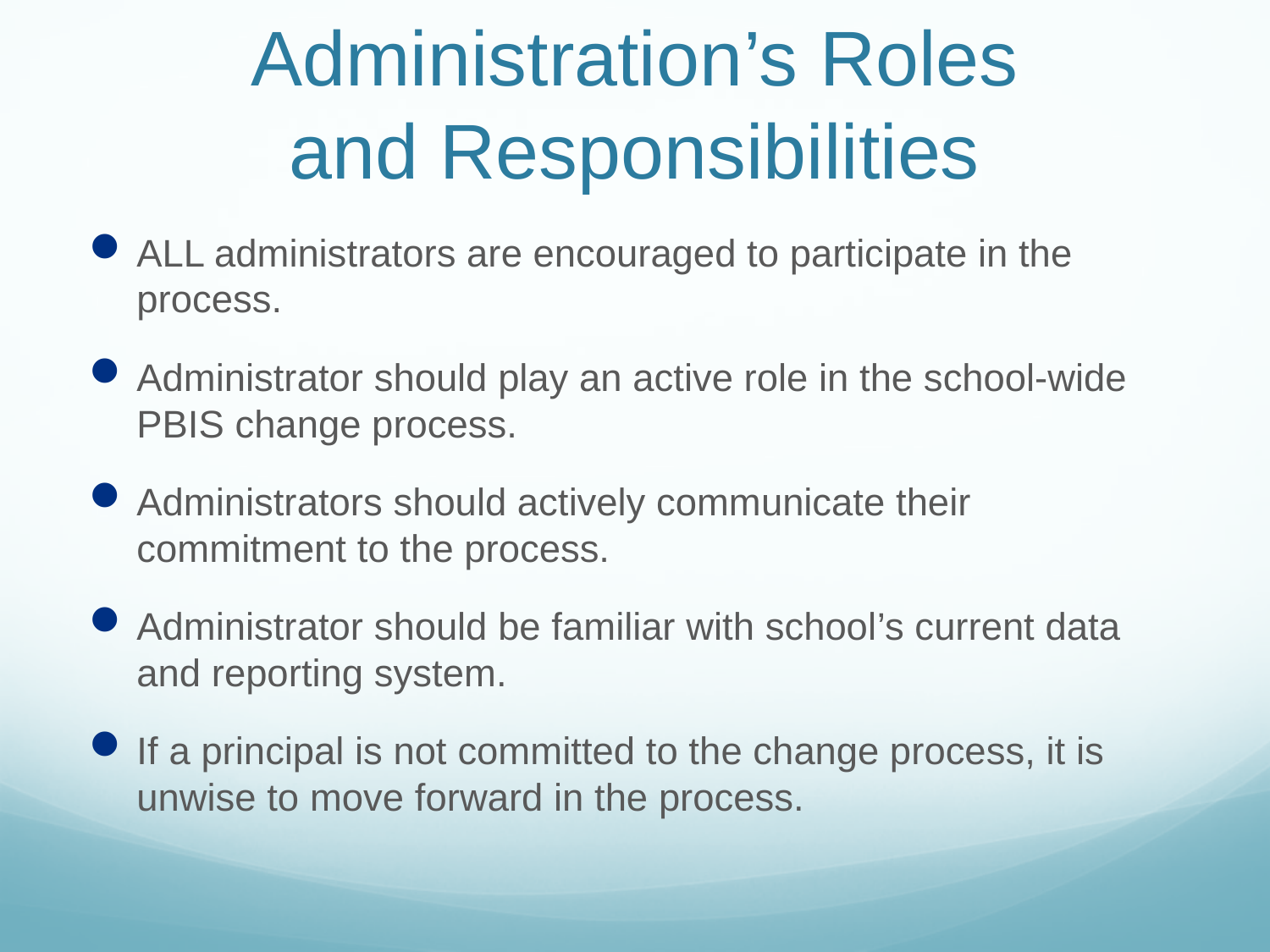

# Administration’s Roles and Responsibilities
ALL administrators are encouraged to participate in the process.
Administrator should play an active role in the school-wide PBIS change process.
Administrators should actively communicate their commitment to the process.
Administrator should be familiar with school’s current data and reporting system.
If a principal is not committed to the change process, it is unwise to move forward in the process.